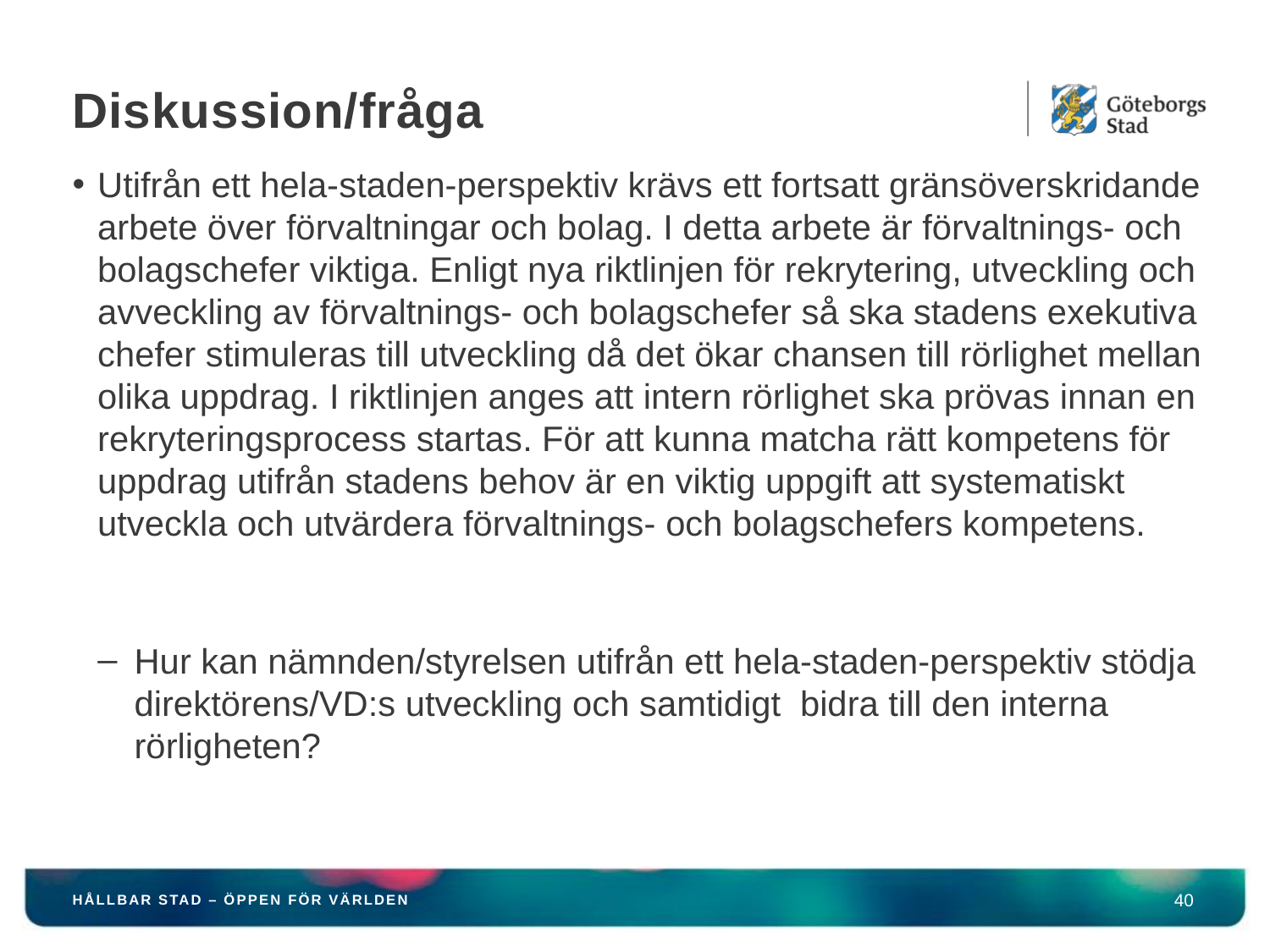

# Diskussion/fråga
Utifrån ett hela-staden-perspektiv krävs ett fortsatt gränsöverskridande arbete över förvaltningar och bolag. I detta arbete är förvaltnings- och bolagschefer viktiga. Enligt nya riktlinjen för rekrytering, utveckling och avveckling av förvaltnings- och bolagschefer så ska stadens exekutiva chefer stimuleras till utveckling då det ökar chansen till rörlighet mellan olika uppdrag. I riktlinjen anges att intern rörlighet ska prövas innan en rekryteringsprocess startas. För att kunna matcha rätt kompetens för uppdrag utifrån stadens behov är en viktig uppgift att systematiskt utveckla och utvärdera förvaltnings- och bolagschefers kompetens.

Hur kan nämnden/styrelsen utifrån ett hela-staden-perspektiv stödja direktörens/VD:s utveckling och samtidigt  bidra till den interna rörligheten?

HÅLLBAR STAD – ÖPPEN FÖR VÄRLDEN
40